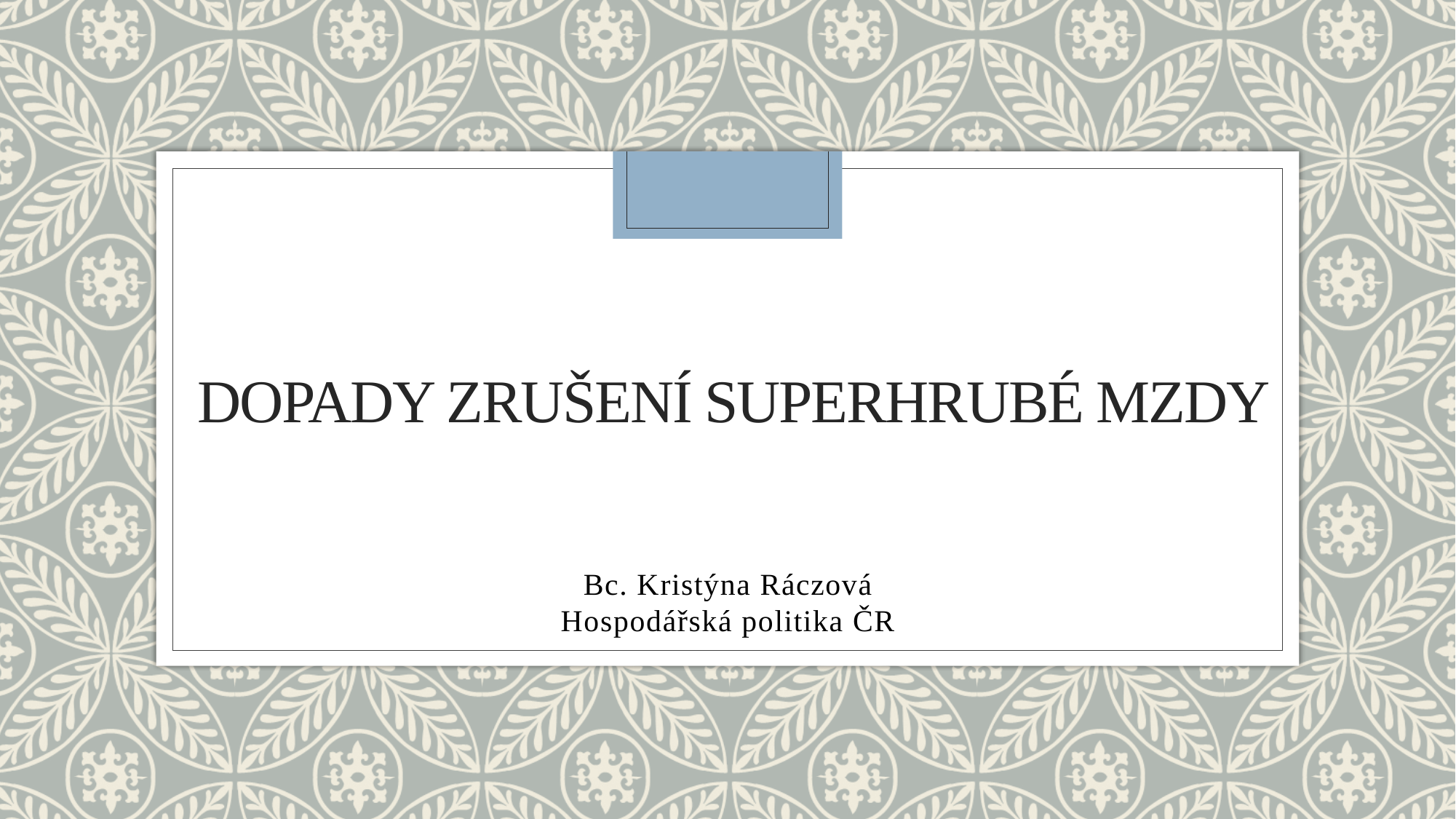

# dopady zrušení superhrubé mzdy
Bc. Kristýna Ráczová
Hospodářská politika ČR